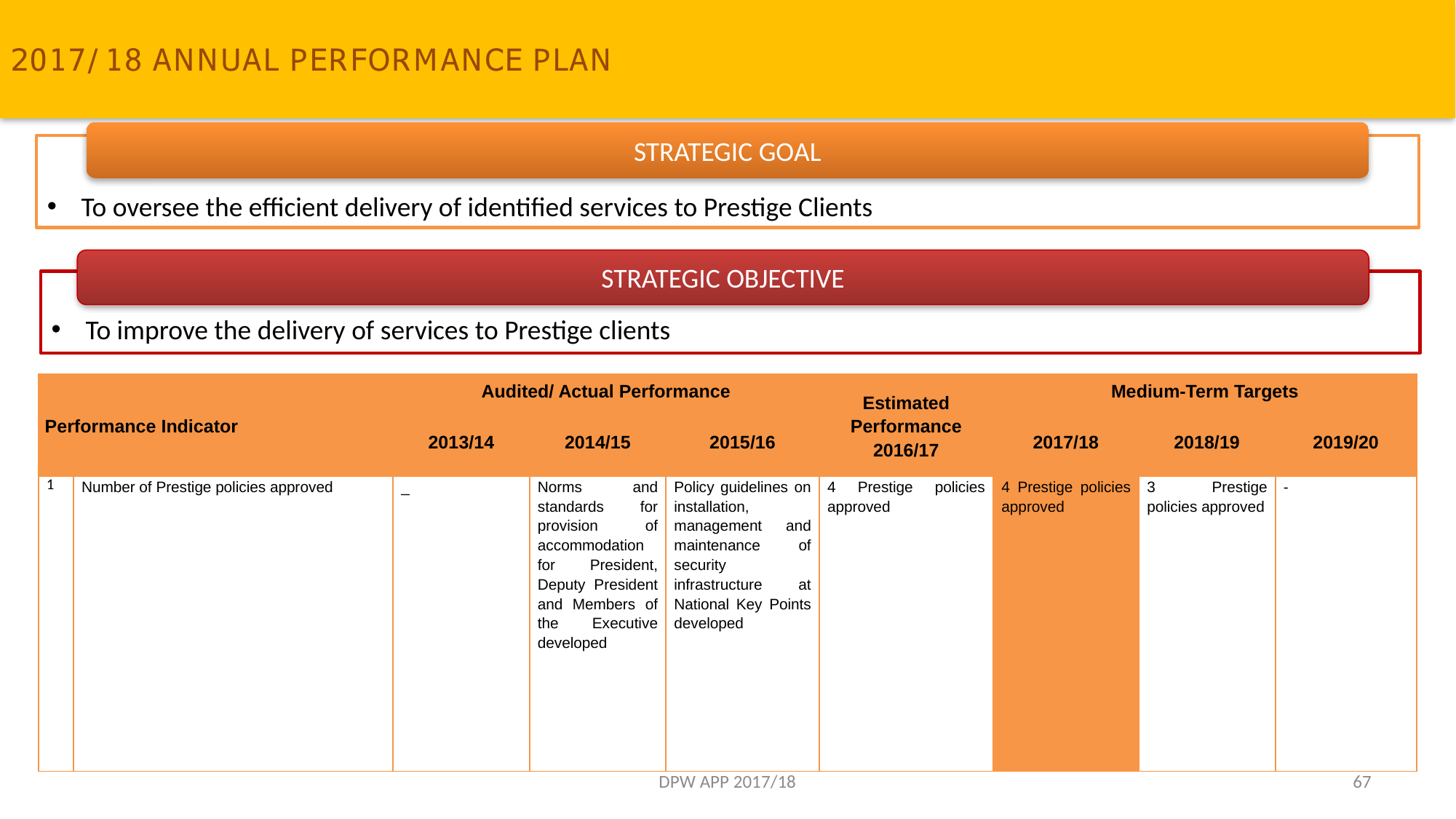

# 2017/18 ANNUAL PERFORMANCE PLAN
STRATEGIC GOAL
To oversee the efficient delivery of identified services to Prestige Clients
STRATEGIC OBJECTIVE

To improve the delivery of services to Prestige clients
| Performance Indicator |  | Audited/ Actual Performance |  |  | Estimated Performance 2016/17 | Medium-Term Targets |  |  |
| --- | --- | --- | --- | --- | --- | --- | --- | --- |
|  |  | 2013/14 | 2014/15 | 2015/16 |  | 2017/18 | 2018/19 | 2019/20 |
| 1 | Number of Prestige policies approved | \_ | Norms and standards for provision of accommodation for President, Deputy President and Members of the Executive developed | Policy guidelines on installation, management and maintenance of security infrastructure at National Key Points developed | 4 Prestige policies approved | 4 Prestige policies approved | 3 Prestige policies approved | - |
DPW APP 2017/18
67